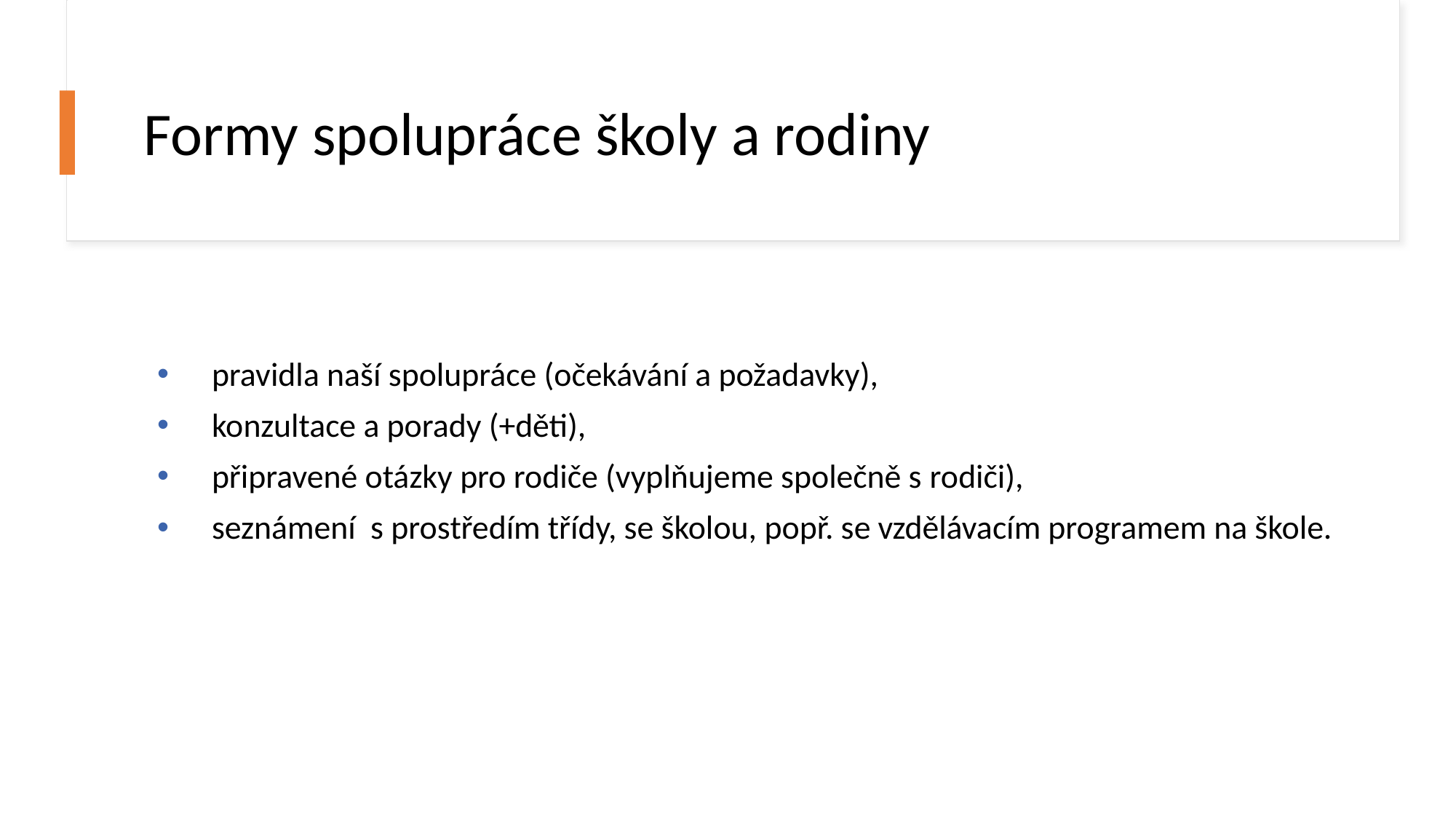

# Formy spolupráce školy a rodiny

pravidla naší spolupráce (očekávání a požadavky),
konzultace a porady (+děti),
připravené otázky pro rodiče (vyplňujeme společně s rodiči),
seznámení  s prostředím třídy, se školou, popř. se vzdělávacím programem na škole.